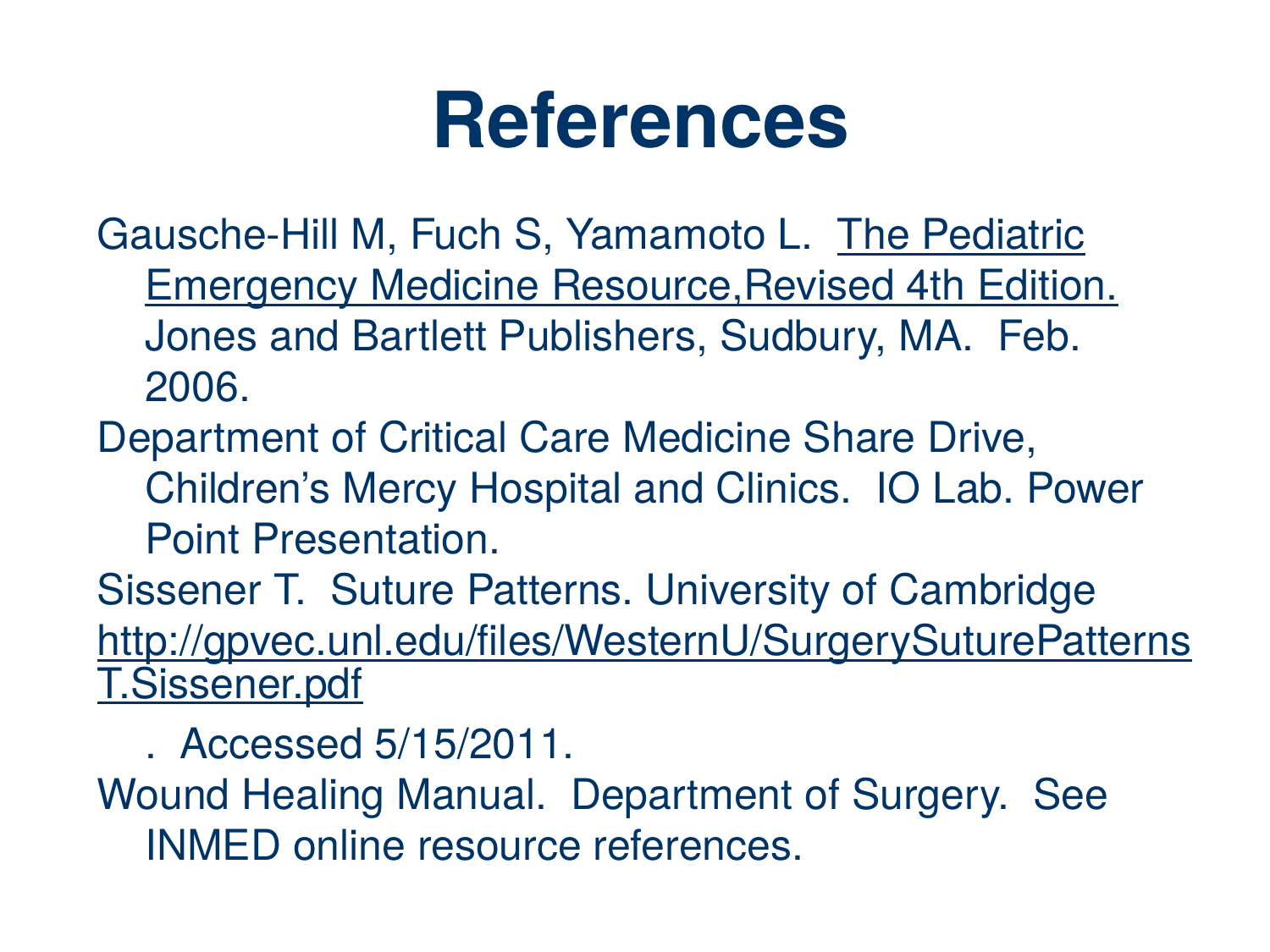

# References
Gausche-Hill M, Fuch S, Yamamoto L.  The Pediatric Emergency Medicine Resource,Revised 4th Edition.  Jones and Bartlett Publishers, Sudbury, MA.  Feb. 2006.
Department of Critical Care Medicine Share Drive, Children’s Mercy Hospital and Clinics.  IO Lab. Power Point Presentation.
Sissener T.  Suture Patterns. University of Cambridge
http://gpvec.unl.edu/files/WesternU/SurgerySuturePatternsT.Sissener.pdf.  Accessed 5/15/2011.
Wound Healing Manual.  Department of Surgery.  See INMED online resource references.